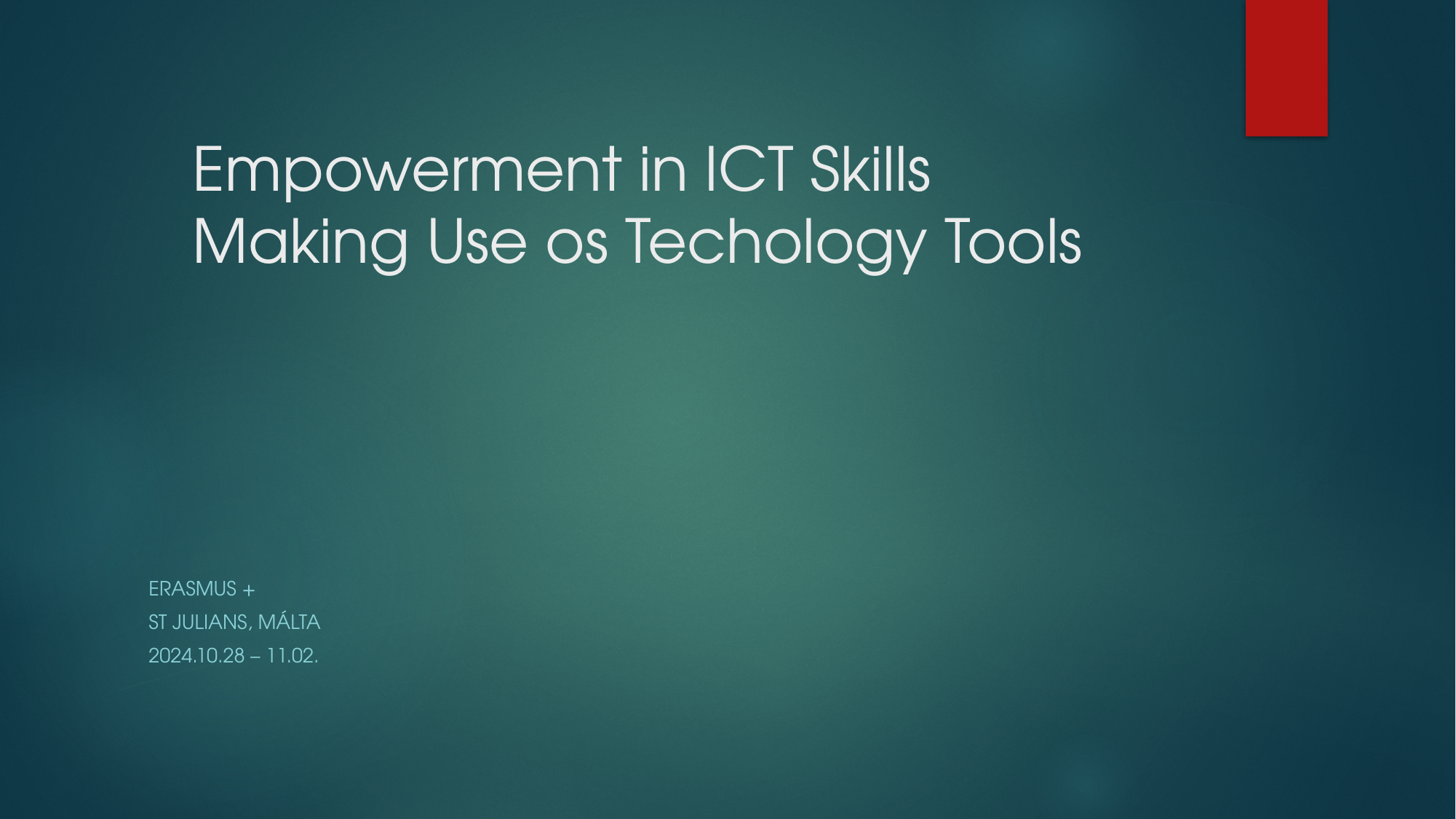

# Empowerment in ICT Skills Making Use os Techology Tools
Erasmus +
St Julians, Málta
2024.10.28 – 11.02.